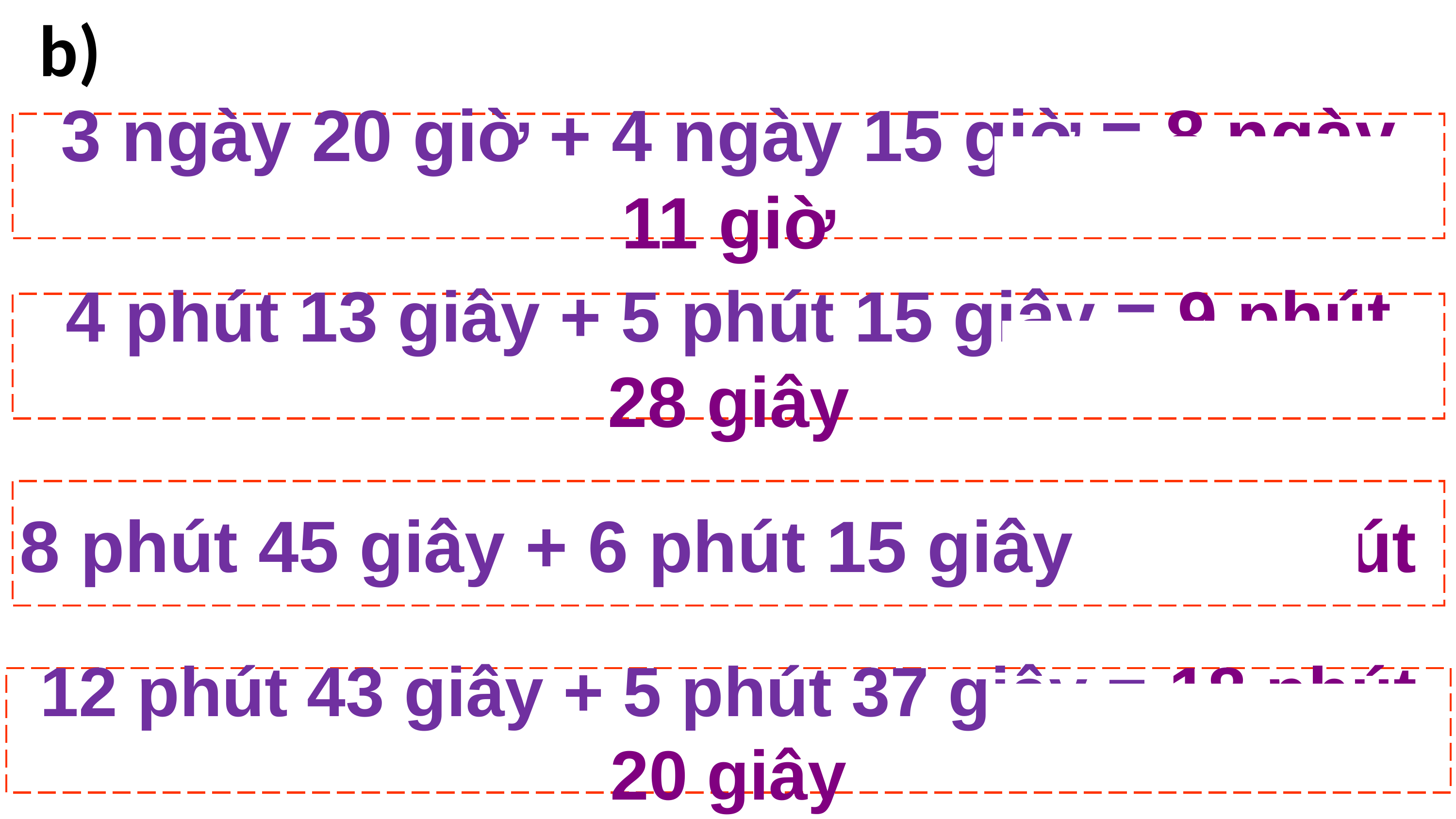

b)
3 ngày 20 giờ + 4 ngày 15 giờ = 8 ngày 11 giờ

4 phút 13 giây + 5 phút 15 giây = 9 phút 28 giây

8 phút 45 giây + 6 phút 15 giây = 15 phút

12 phút 43 giây + 5 phút 37 giây = 18 phút 20 giây